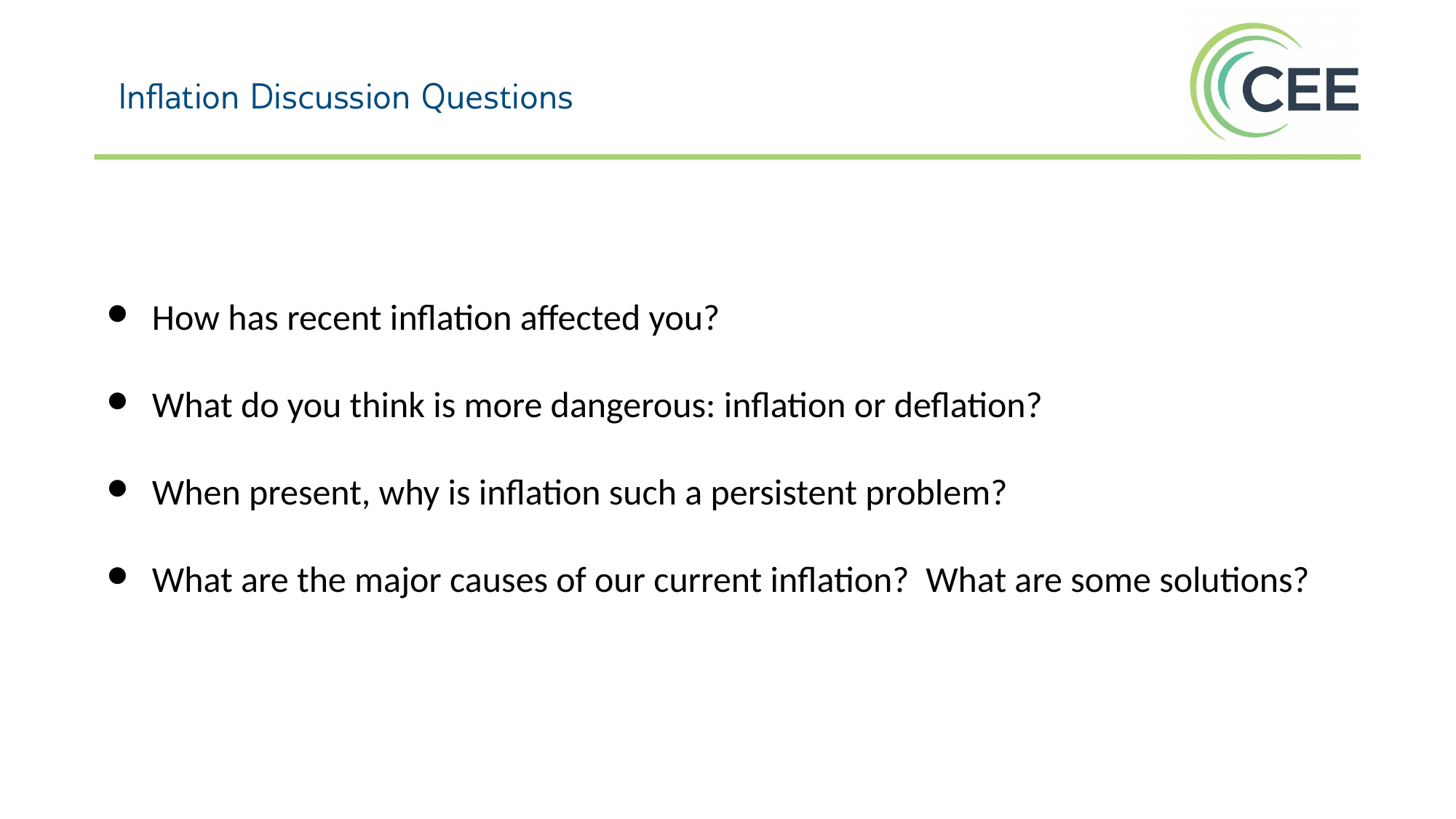

Inflation Discussion Questions
How has recent inflation affected you?
What do you think is more dangerous: inflation or deflation?
When present, why is inflation such a persistent problem?
What are the major causes of our current inflation?  What are some solutions?